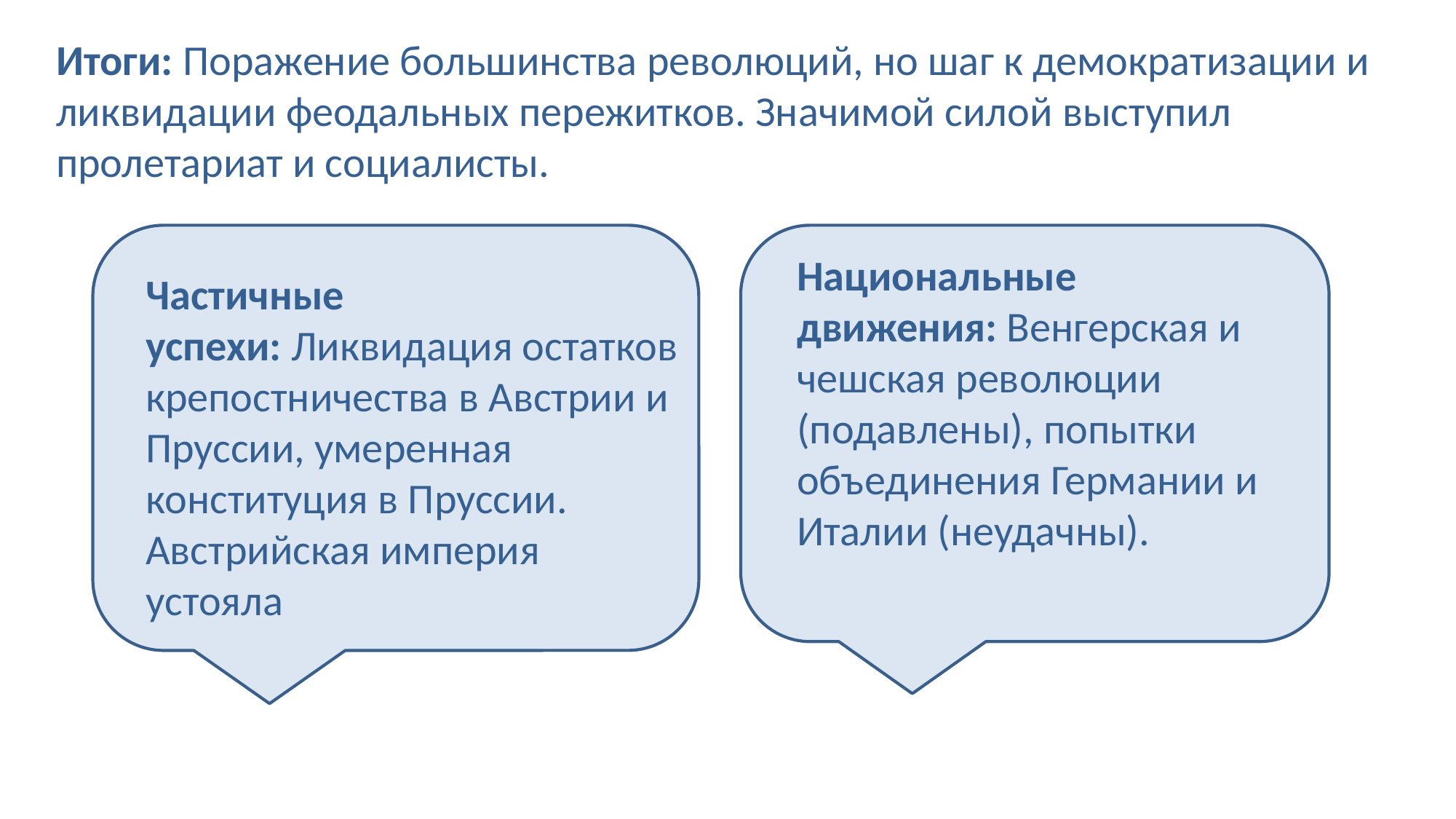

Итоги: Поражение большинства революций, но шаг к демократизации и ликвидации феодальных пережитков. Значимой силой выступил пролетариат и социалисты.

Национальные движения: Венгерская и чешская революции (подавлены), попытки объединения Германии и Италии (неудачны).
Частичные успехи: Ликвидация остатков крепостничества в Австрии и Пруссии, умеренная конституция в Пруссии. Австрийская империя устояла